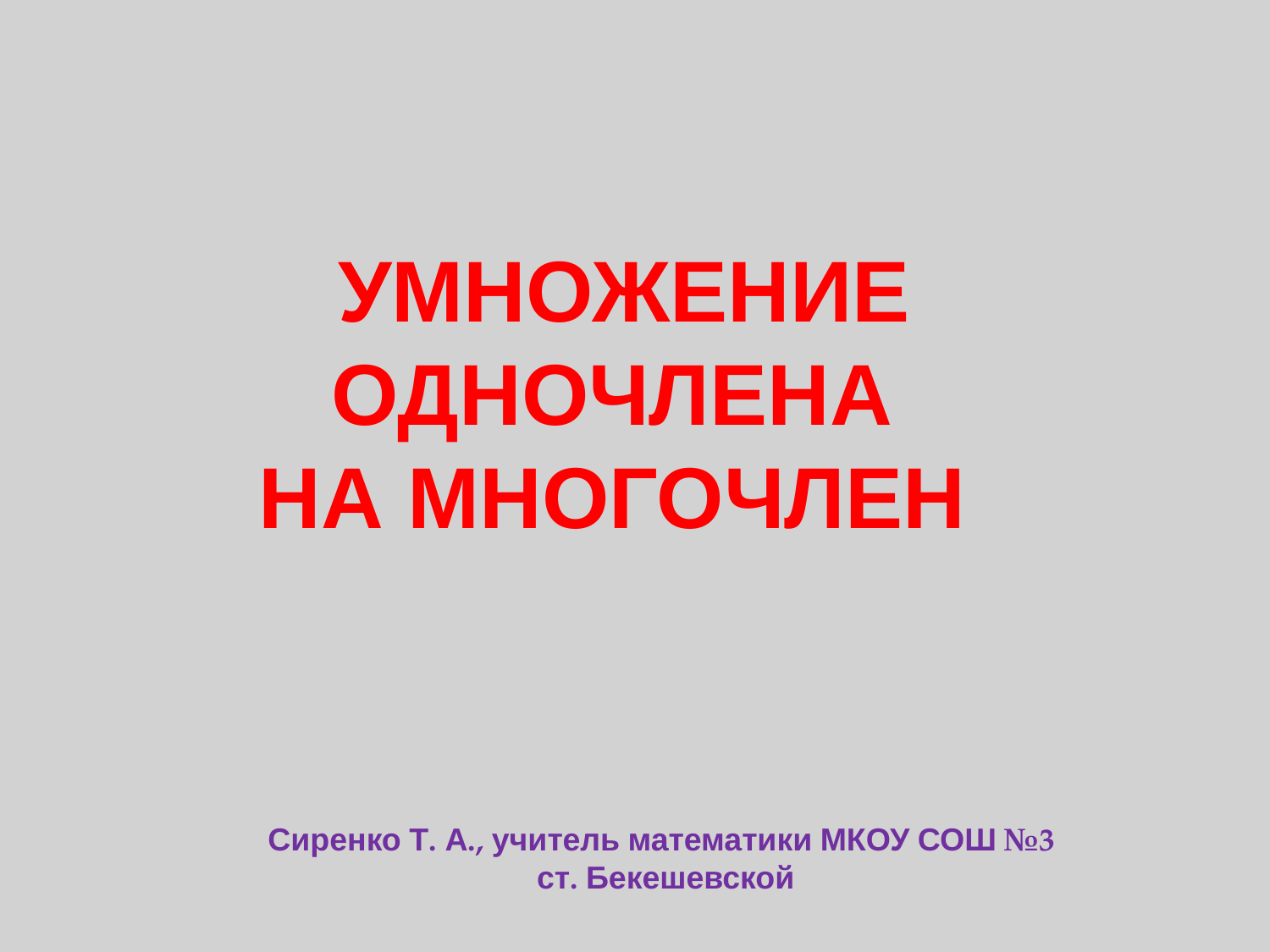

# Умножение одночлена на многочлен
Сиренко Т. А., учитель математики МКОУ СОШ №3
ст. Бекешевской